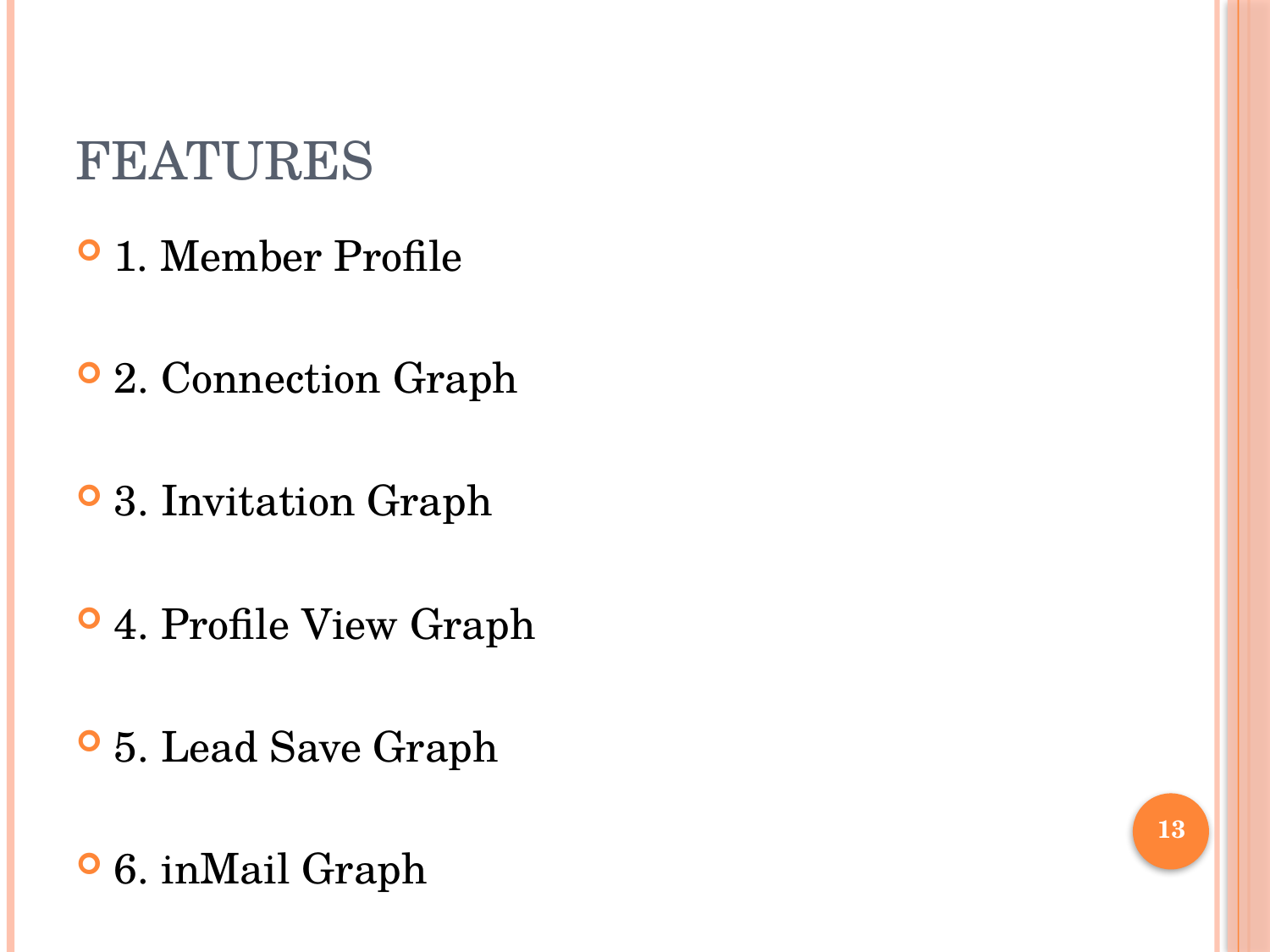

# Features
1. Member Profile

2. Connection Graph

3. Invitation Graph

4. Profile View Graph

5. Lead Save Graph

6. inMail Graph
13